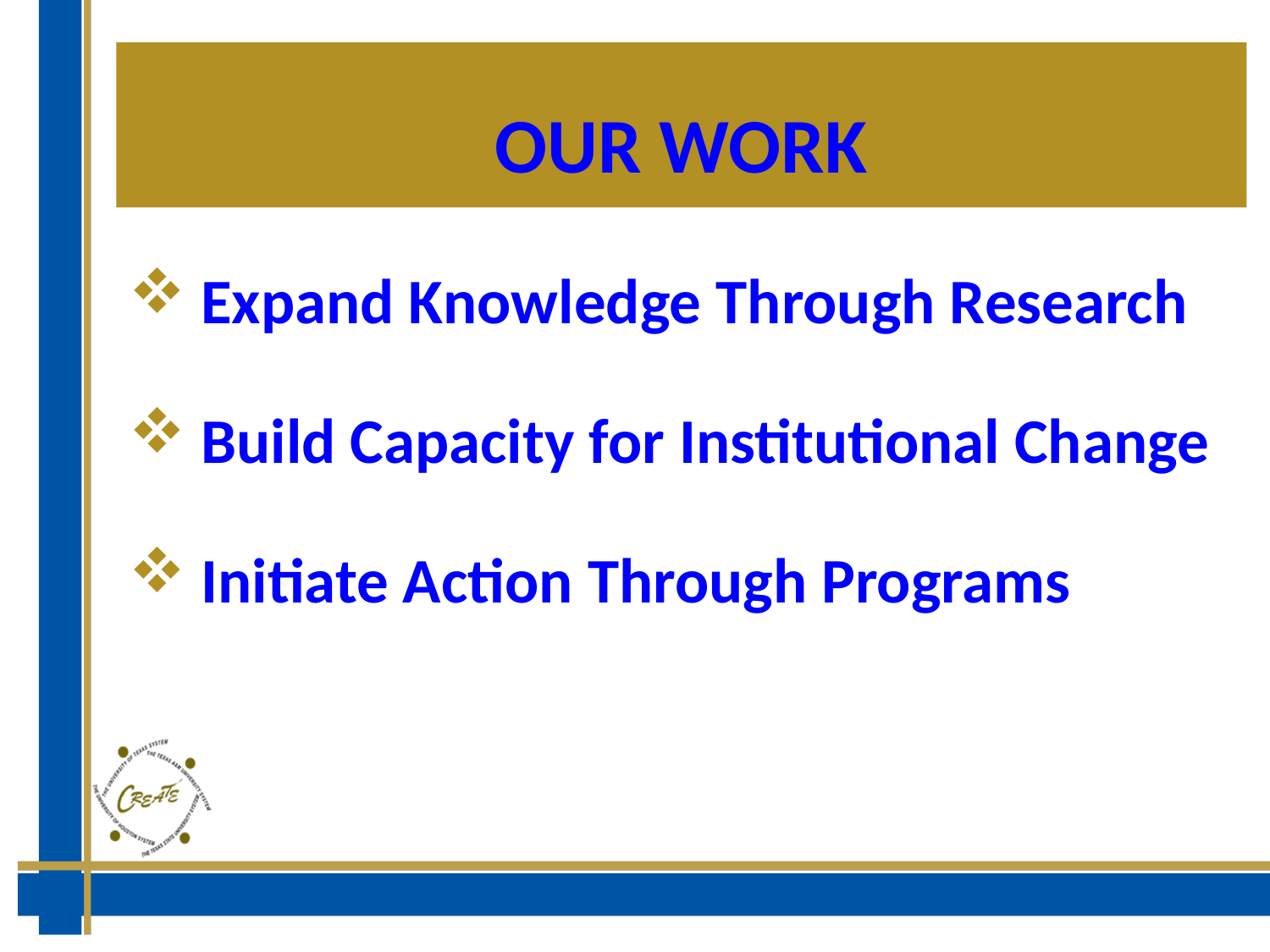

# OUR WORK
Expand Knowledge Through Research

Build Capacity for Institutional Change

Initiate Action Through Programs